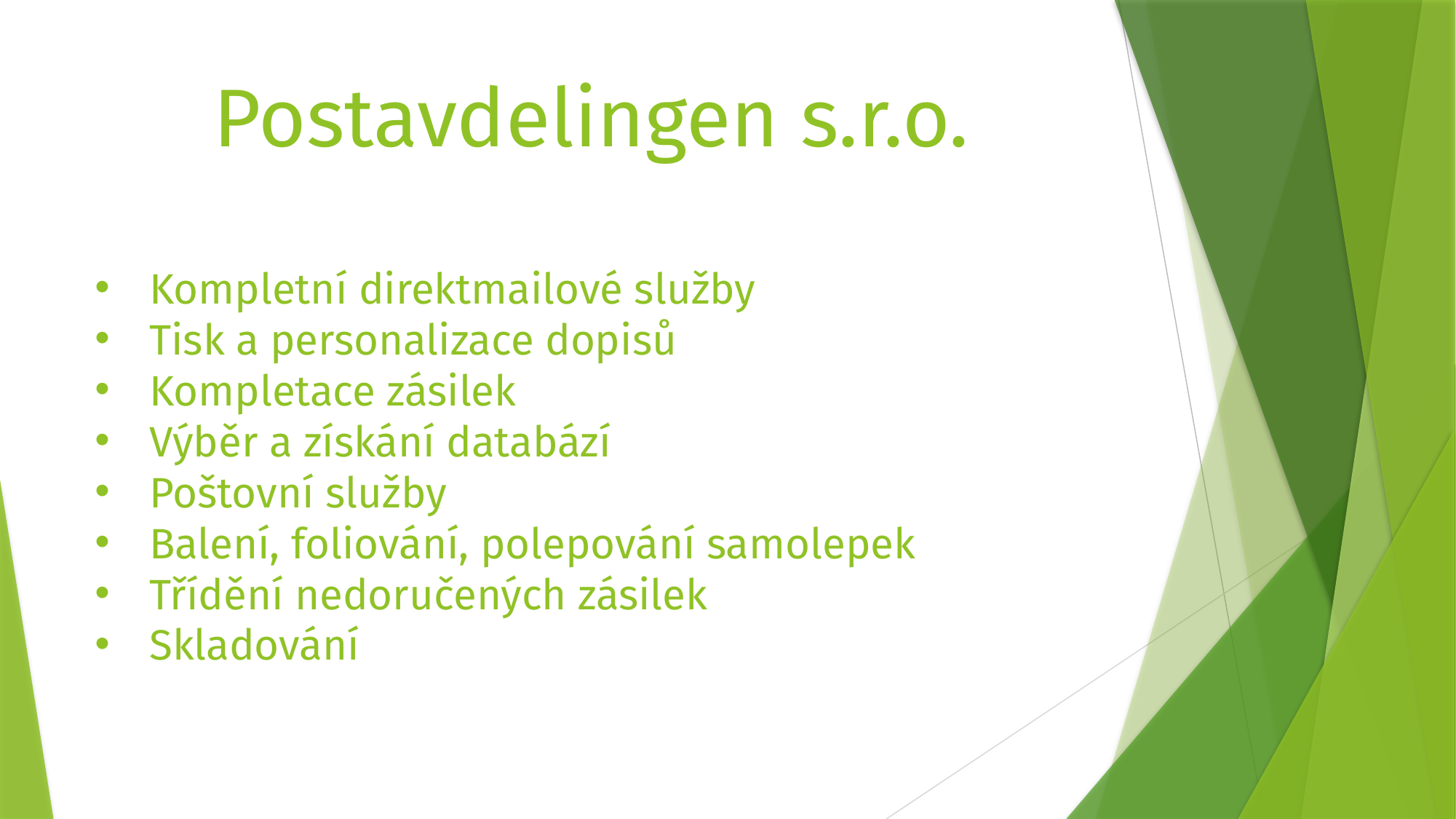

Postavdelingen s.r.o.

Kompletní direktmailové služby
Tisk a personalizace dopisů
Kompletace zásilek
Výběr a získání databází
Poštovní služby
Balení, foliování, polepování samolepek
Třídění nedoručených zásilek
Skladování